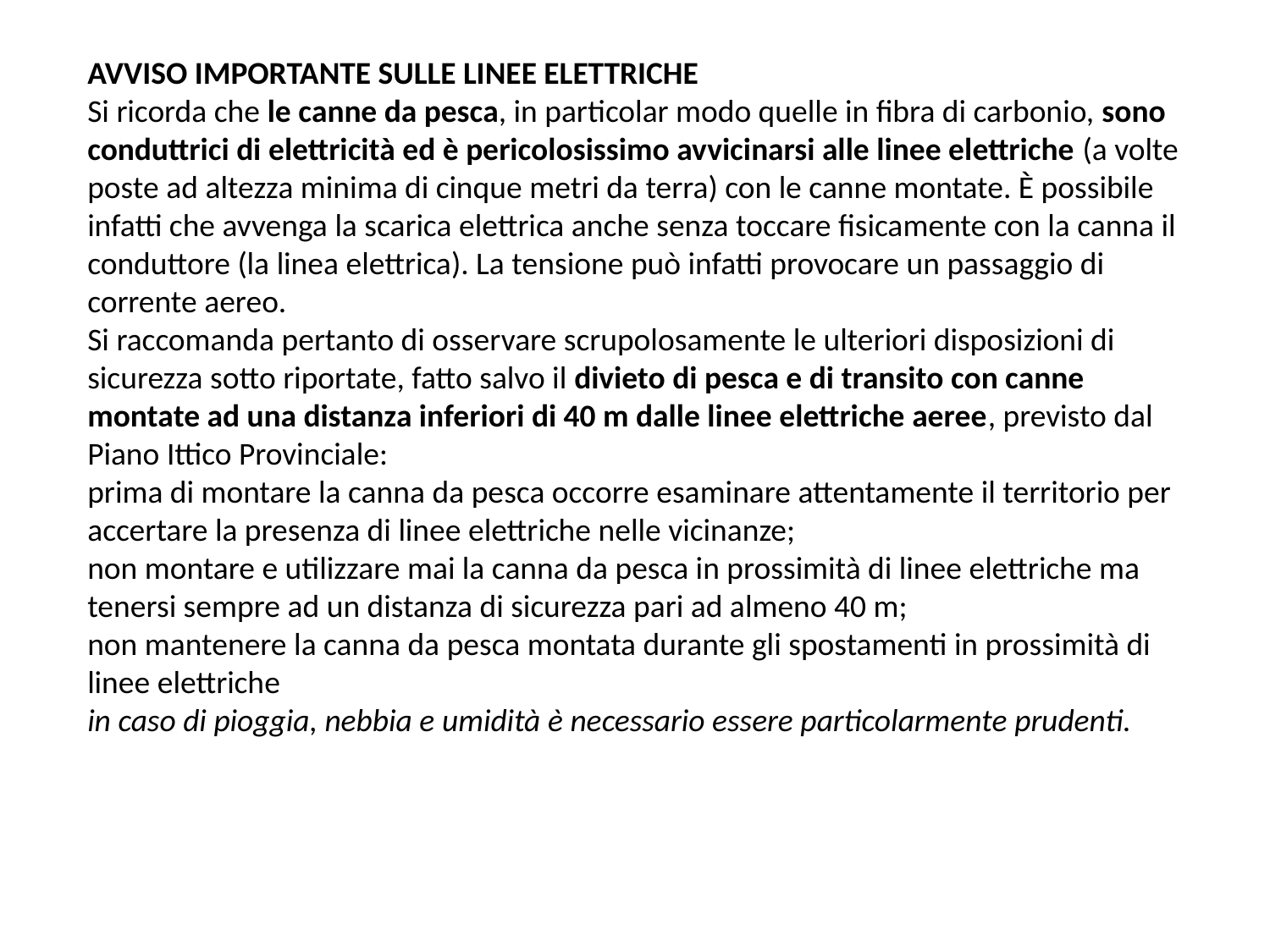

AVVISO IMPORTANTE SULLE LINEE ELETTRICHE
Si ricorda che le canne da pesca, in particolar modo quelle in fibra di carbonio, sono conduttrici di elettricità ed è pericolosissimo avvicinarsi alle linee elettriche (a volte poste ad altezza minima di cinque metri da terra) con le canne montate. È possibile infatti che avvenga la scarica elettrica anche senza toccare fisicamente con la canna il conduttore (la linea elettrica). La tensione può infatti provocare un passaggio di corrente aereo.
Si raccomanda pertanto di osservare scrupolosamente le ulteriori disposizioni di sicurezza sotto riportate, fatto salvo il divieto di pesca e di transito con canne montate ad una distanza inferiori di 40 m dalle linee elettriche aeree, previsto dal Piano Ittico Provinciale:
prima di montare la canna da pesca occorre esaminare attentamente il territorio per accertare la presenza di linee elettriche nelle vicinanze;
non montare e utilizzare mai la canna da pesca in prossimità di linee elettriche ma tenersi sempre ad un distanza di sicurezza pari ad almeno 40 m;
non mantenere la canna da pesca montata durante gli spostamenti in prossimità di linee elettriche
in caso di pioggia, nebbia e umidità è necessario essere particolarmente prudenti.